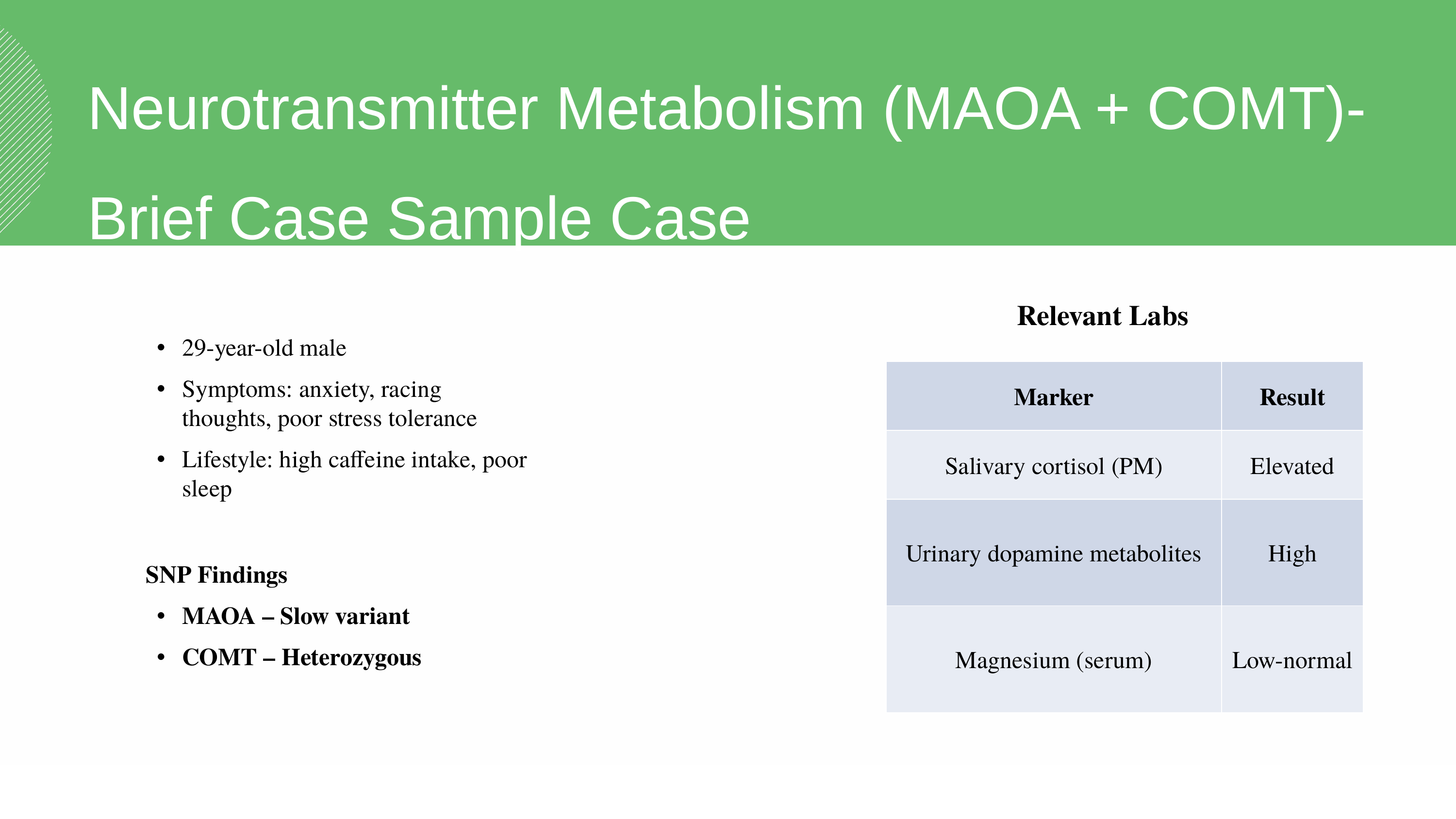

Neurotransmitter Metabolism (MAOA + COMT)- Brief Case Sample Case
Relevant Labs
29-year-old male
Symptoms: anxiety, racing thoughts, poor stress tolerance
Lifestyle: high caffeine intake, poor sleep

SNP Findings
MAOA – Slow variant
COMT – Heterozygous
| Marker | Result |
| --- | --- |
| Salivary cortisol (PM) | Elevated |
| Urinary dopamine metabolites | High |
| Magnesium (serum) | Low-normal |